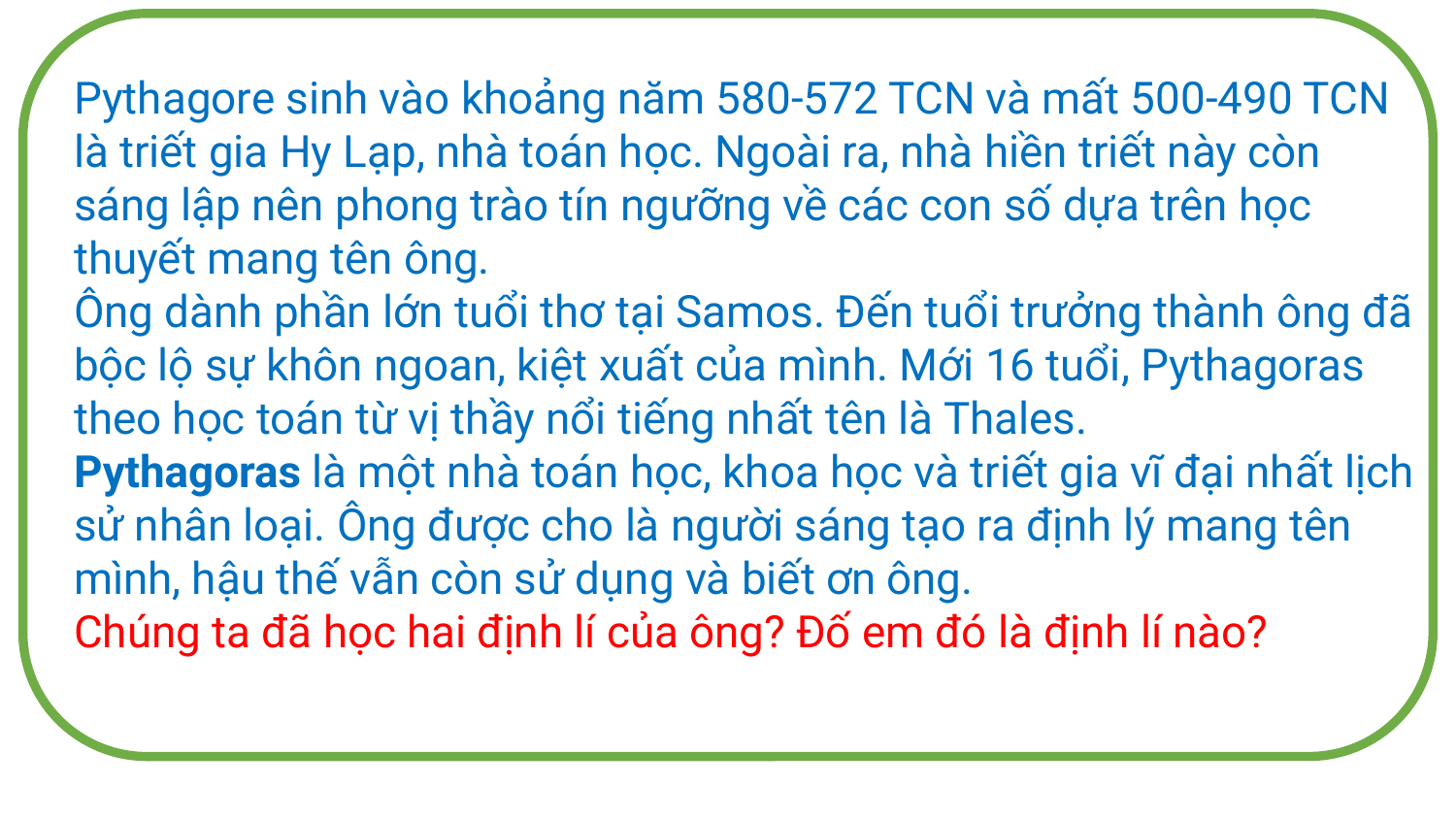

Pythagore sinh vào khoảng năm 580-572 TCN và mất 500-490 TCN là triết gia Hy Lạp, nhà toán học. Ngoài ra, nhà hiền triết này còn sáng lập nên phong trào tín ngưỡng về các con số dựa trên học thuyết mang tên ông.
Ông dành phần lớn tuổi thơ tại Samos. Đến tuổi trưởng thành ông đã bộc lộ sự khôn ngoan, kiệt xuất của mình. Mới 16 tuổi, Pythagoras theo học toán từ vị thầy nổi tiếng nhất tên là Thales.
Pythagoras là một nhà toán học, khoa học và triết gia vĩ đại nhất lịch sử nhân loại. Ông được cho là người sáng tạo ra định lý mang tên mình, hậu thế vẫn còn sử dụng và biết ơn ông.
Chúng ta đã học hai định lí của ông? Đố em đó là định lí nào?